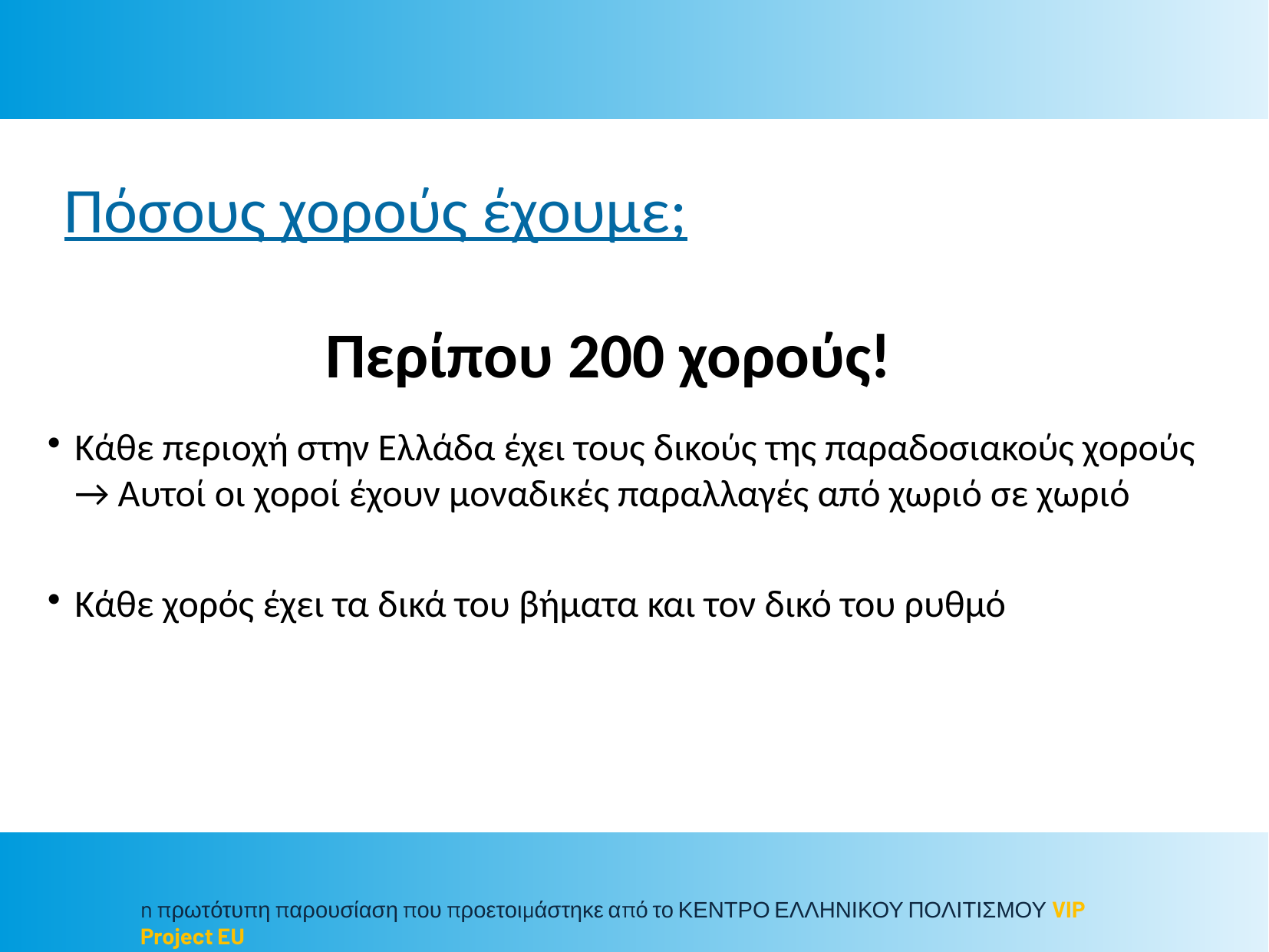

Πόσους χορούς έχουμε;
Περίπου 200 χορούς!
Κάθε περιοχή στην Ελλάδα έχει τους δικούς της παραδοσιακούς χορούς
→ Αυτοί οι χοροί έχουν μοναδικές παραλλαγές από χωριό σε χωριό
Κάθε χορός έχει τα δικά του βήματα και τον δικό του ρυθμό
n πρωτότυπη παρουσίαση που προετοιμάστηκε από το ΚΕΝΤΡΟ ΕΛΛΗΝΙΚΟΥ ΠΟΛΙΤΙΣΜΟΥ VIP Project EU